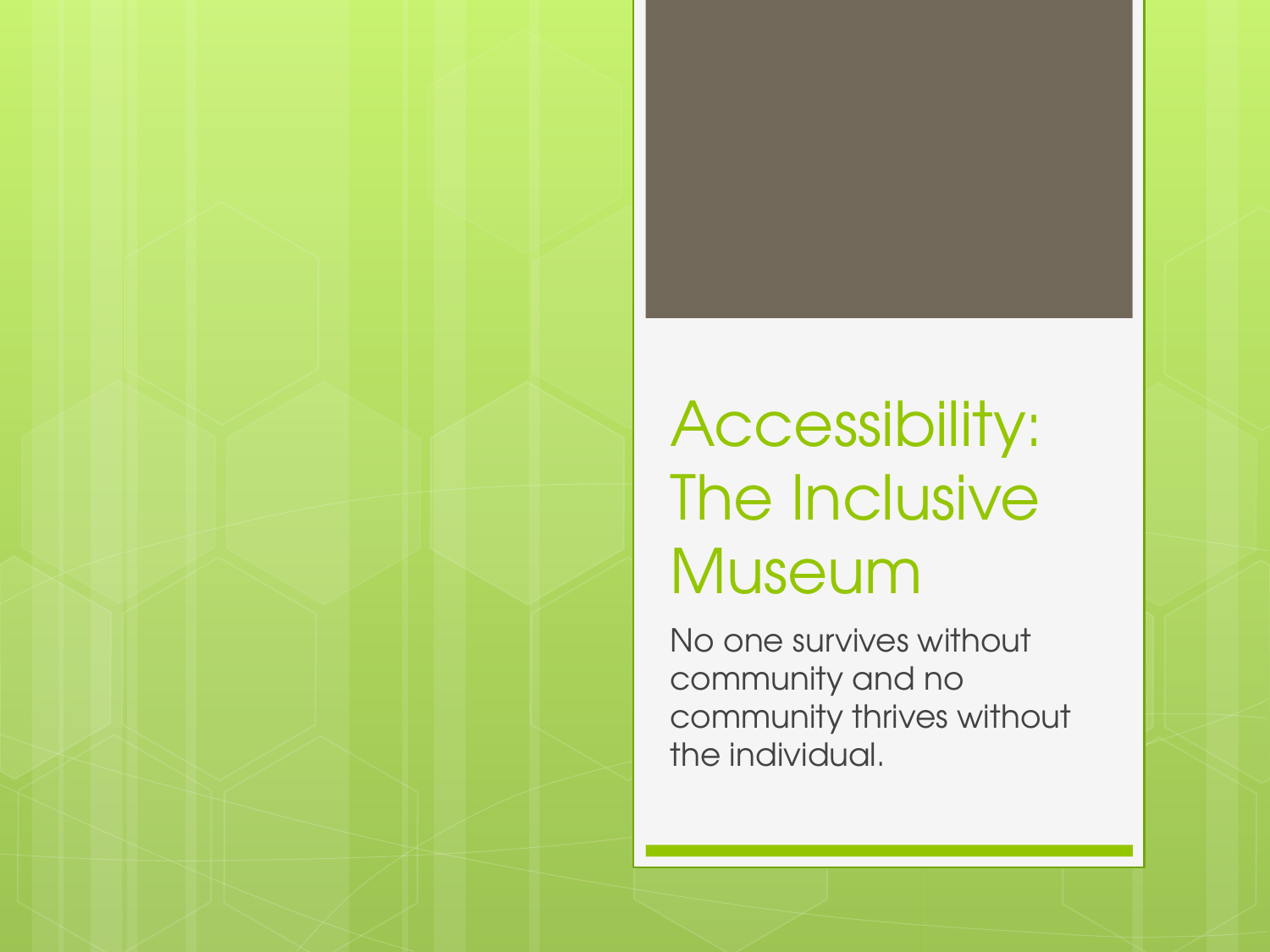

# Accessibility: The Inclusive Museum
No one survives without community and no community thrives without the individual.